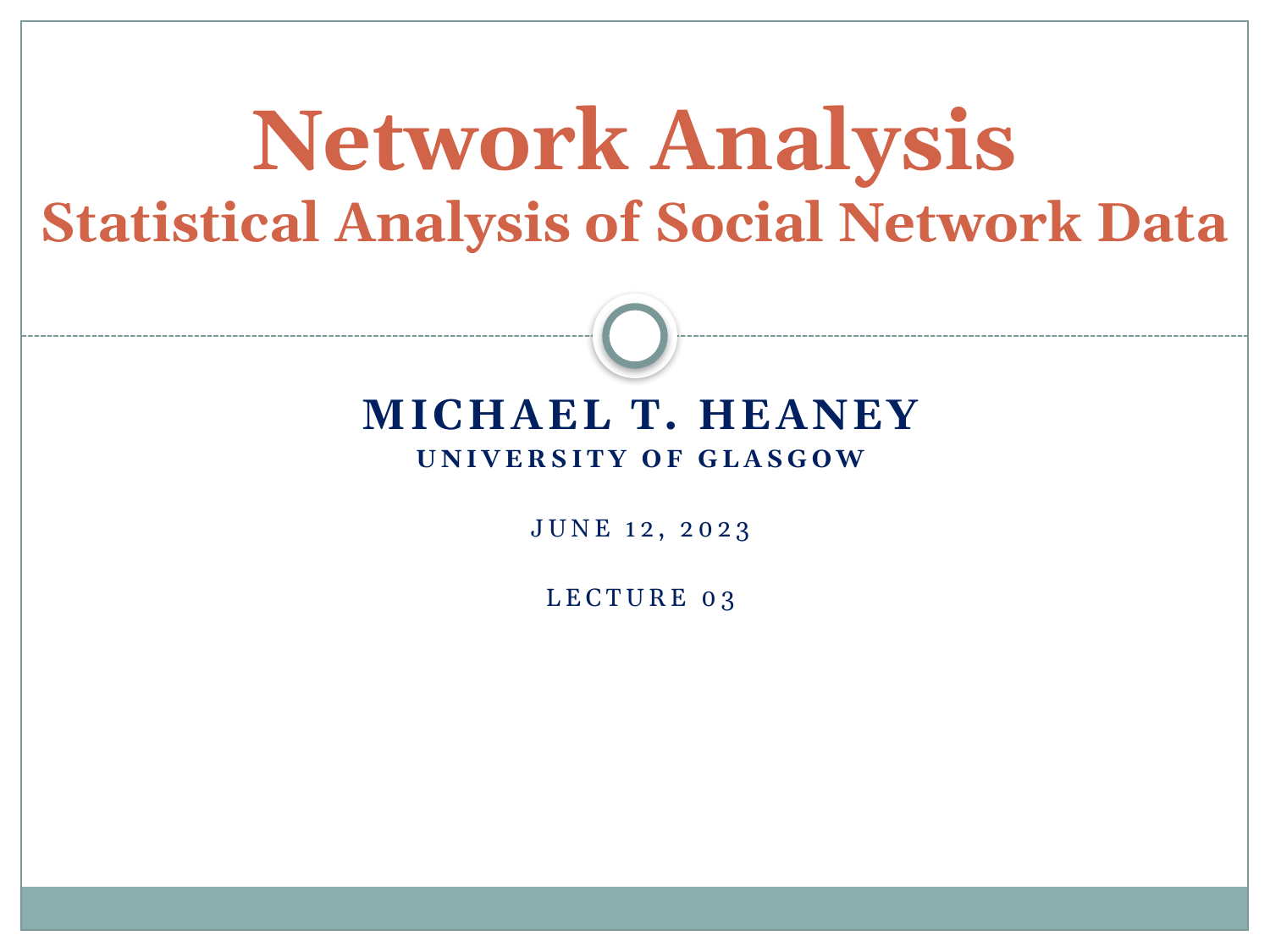

# Network Analysis Statistical Analysis of Social Network Data
Michael T. Heaney
University of GlasgoW

June 12, 2023

Lecture 03